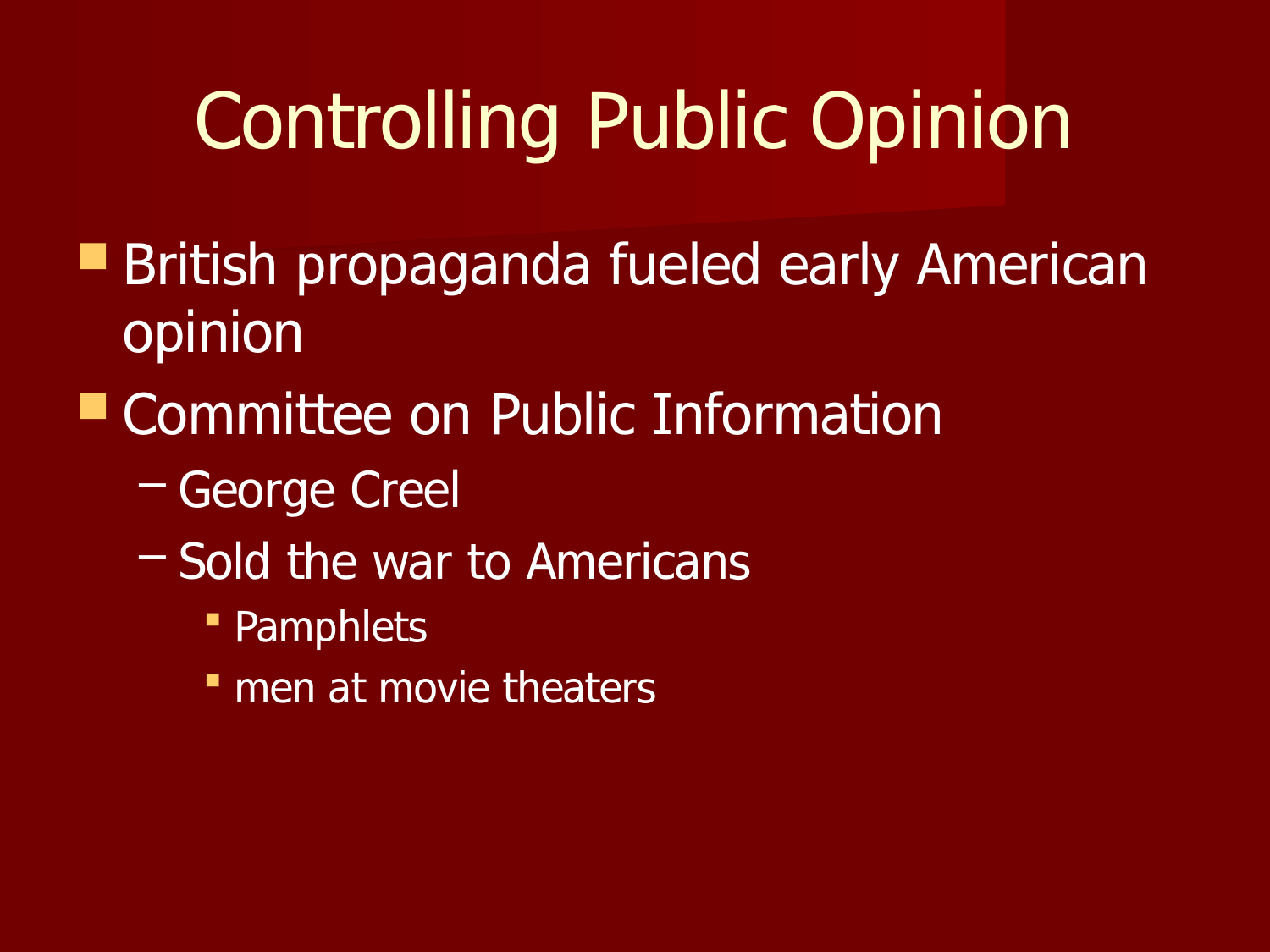

Controlling Public Opinion
British propaganda fueled early American opinion
Committee on Public Information
George Creel
Sold the war to Americans
Pamphlets
men at movie theaters